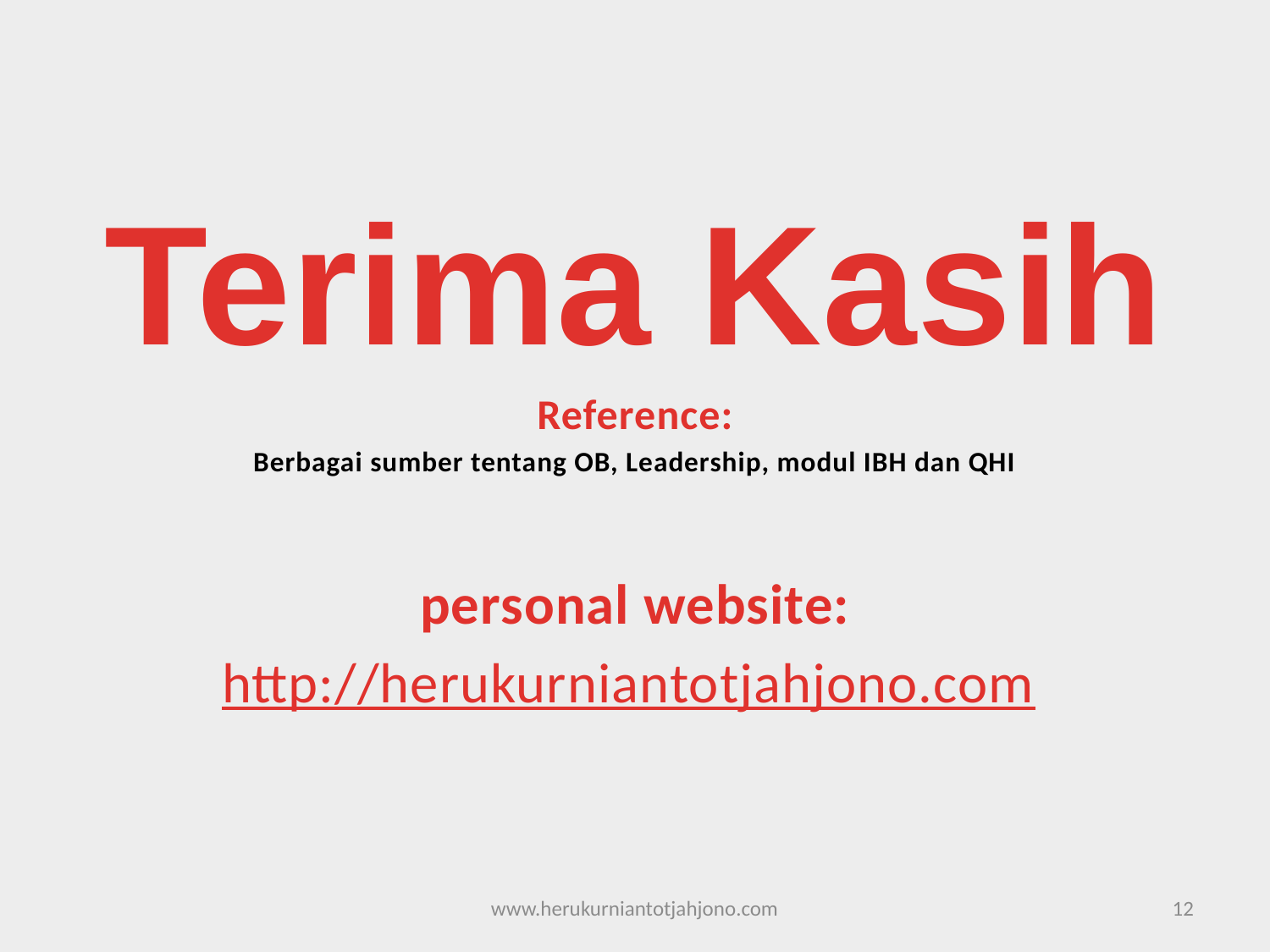

Terima Kasih
Reference:
Berbagai sumber tentang OB, Leadership, modul IBH dan QHI

personal website:
http://herukurniantotjahjono.com
www.herukurniantotjahjono.com
12